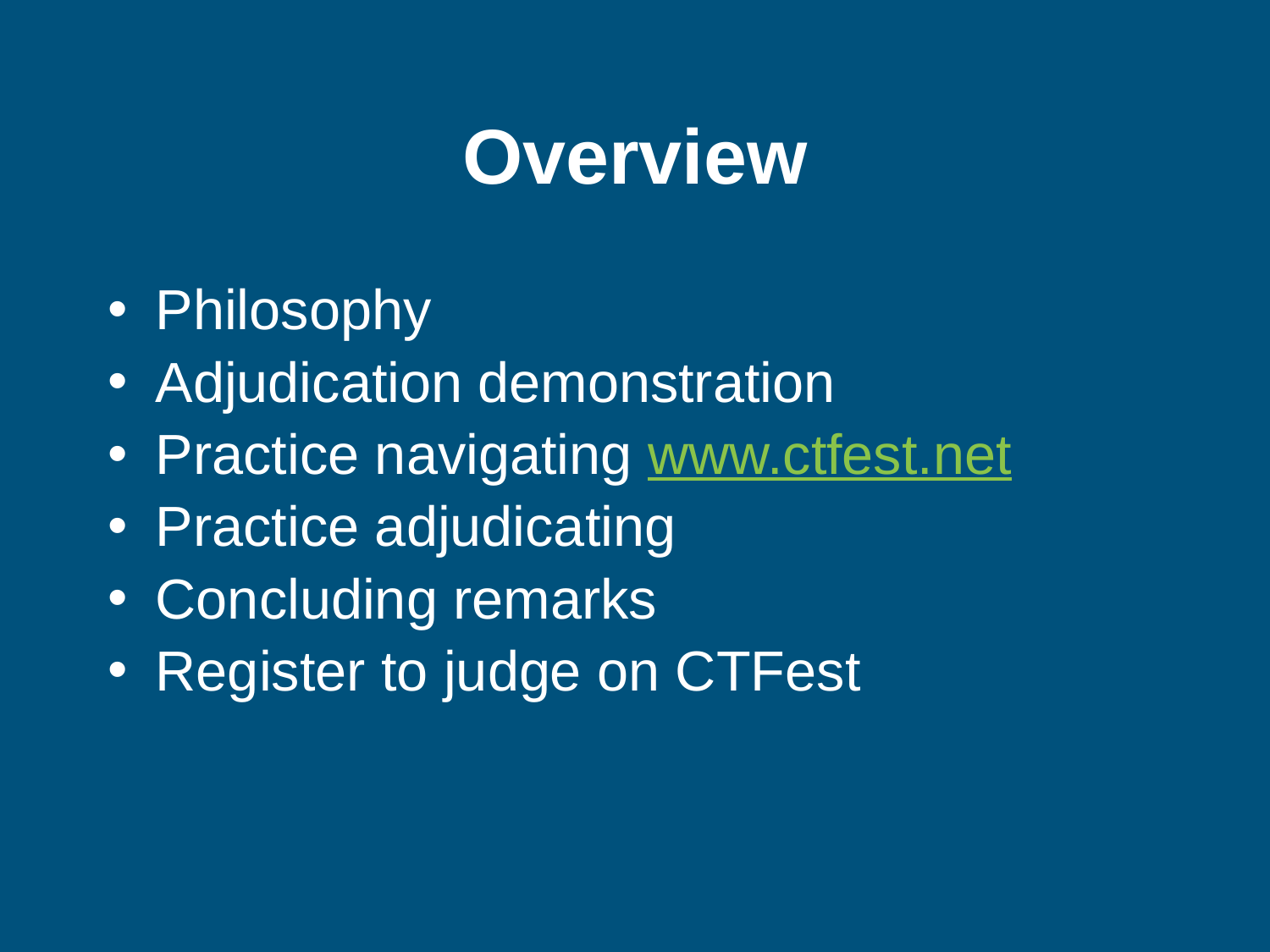

# Overview
Philosophy
Adjudication demonstration
Practice navigating www.ctfest.net
Practice adjudicating
Concluding remarks
Register to judge on CTFest